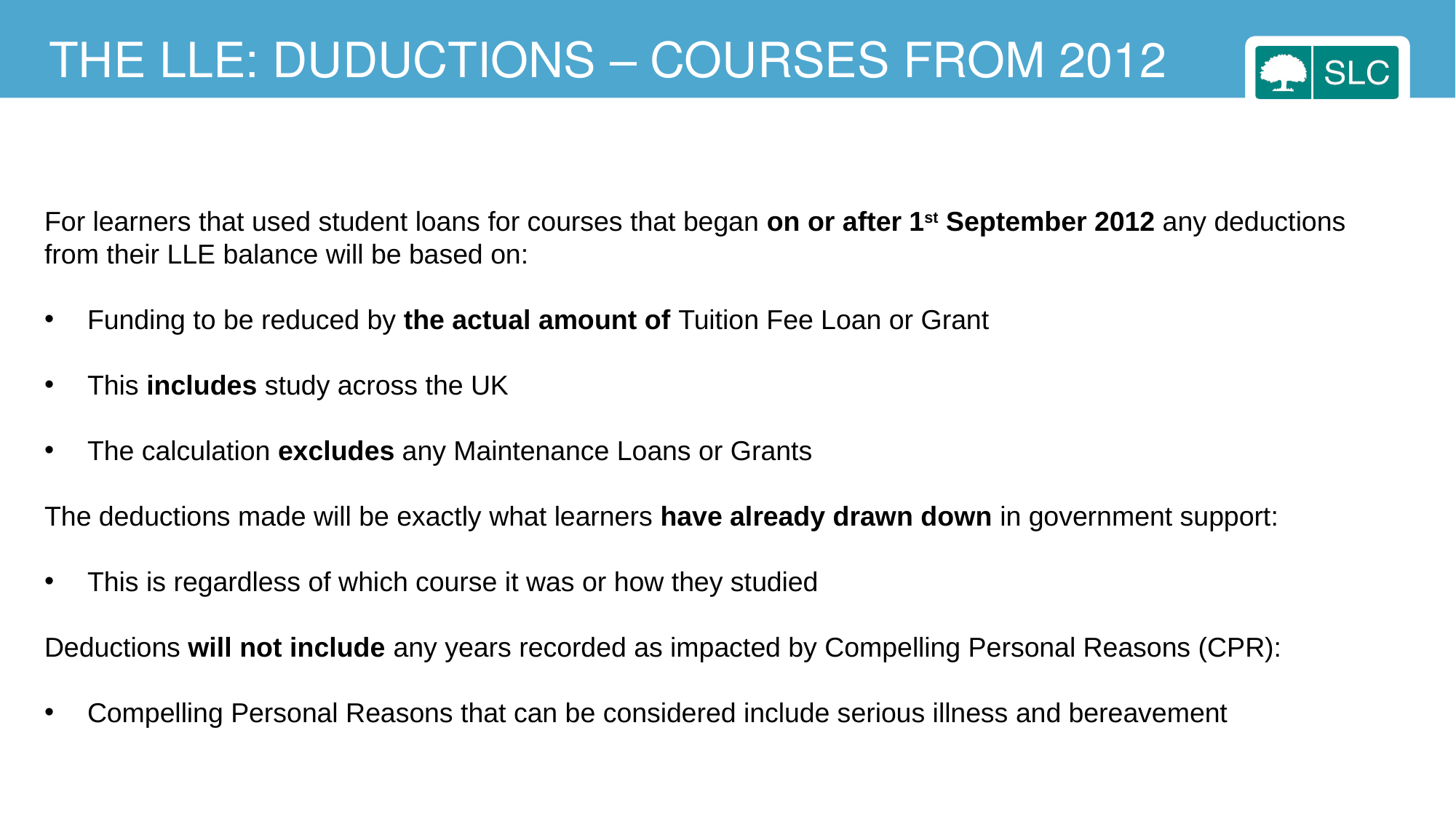

THE LLE: DUDUCTIONS – COURSES FROM 2012
For learners that used student loans for courses that began on or after 1st September 2012 any deductions
from their LLE balance will be based on:

Funding to be reduced by the actual amount of Tuition Fee Loan or Grant

This includes study across the UK

The calculation excludes any Maintenance Loans or Grants

The deductions made will be exactly what learners have already drawn down in government support:

This is regardless of which course it was or how they studied

Deductions will not include any years recorded as impacted by Compelling Personal Reasons (CPR):

Compelling Personal Reasons that can be considered include serious illness and bereavement